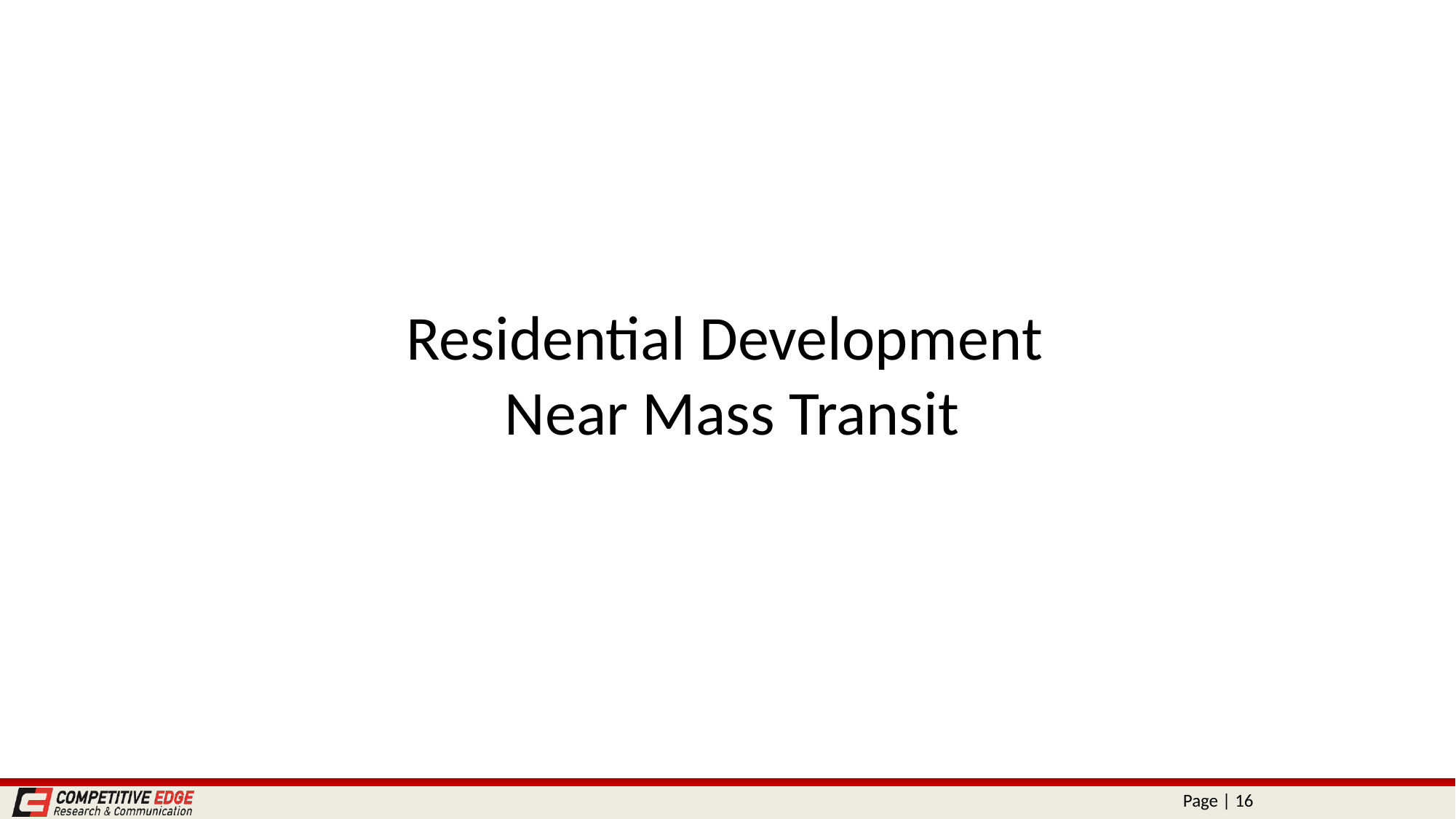

# Residential Development Near Mass Transit
Page | 16